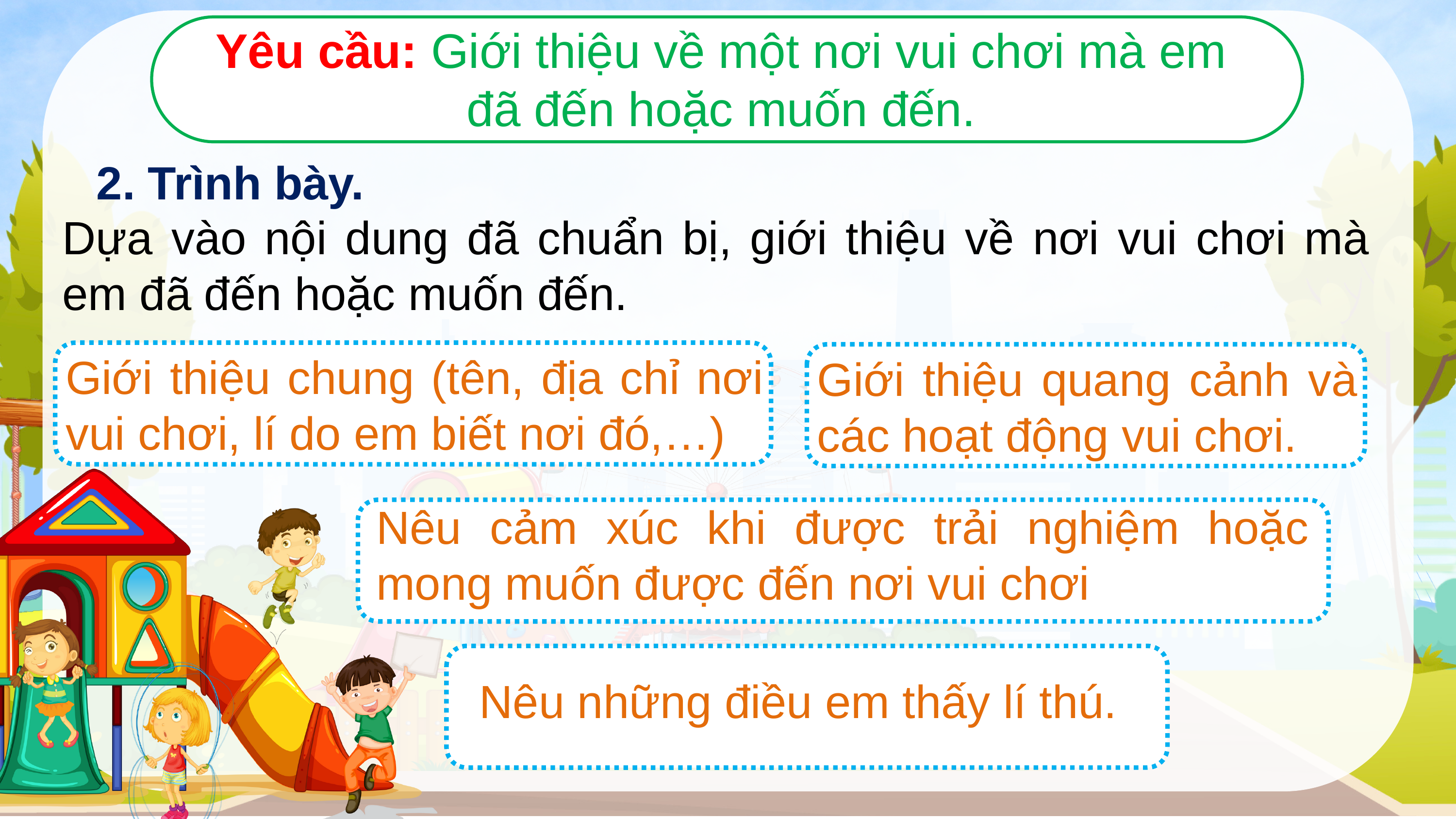

Yêu cầu: Giới thiệu về một nơi vui chơi mà em đã đến hoặc muốn đến.

2. Trình bày.
Dựa vào nội dung đã chuẩn bị, giới thiệu về nơi vui chơi mà em đã đến hoặc muốn đến.

Giới thiệu chung (tên, địa chỉ nơi vui chơi, lí do em biết nơi đó,…)

Giới thiệu quang cảnh và các hoạt động vui chơi.

Nêu cảm xúc khi được trải nghiệm hoặc mong muốn được đến nơi vui chơi

Nêu những điều em thấy lí thú.